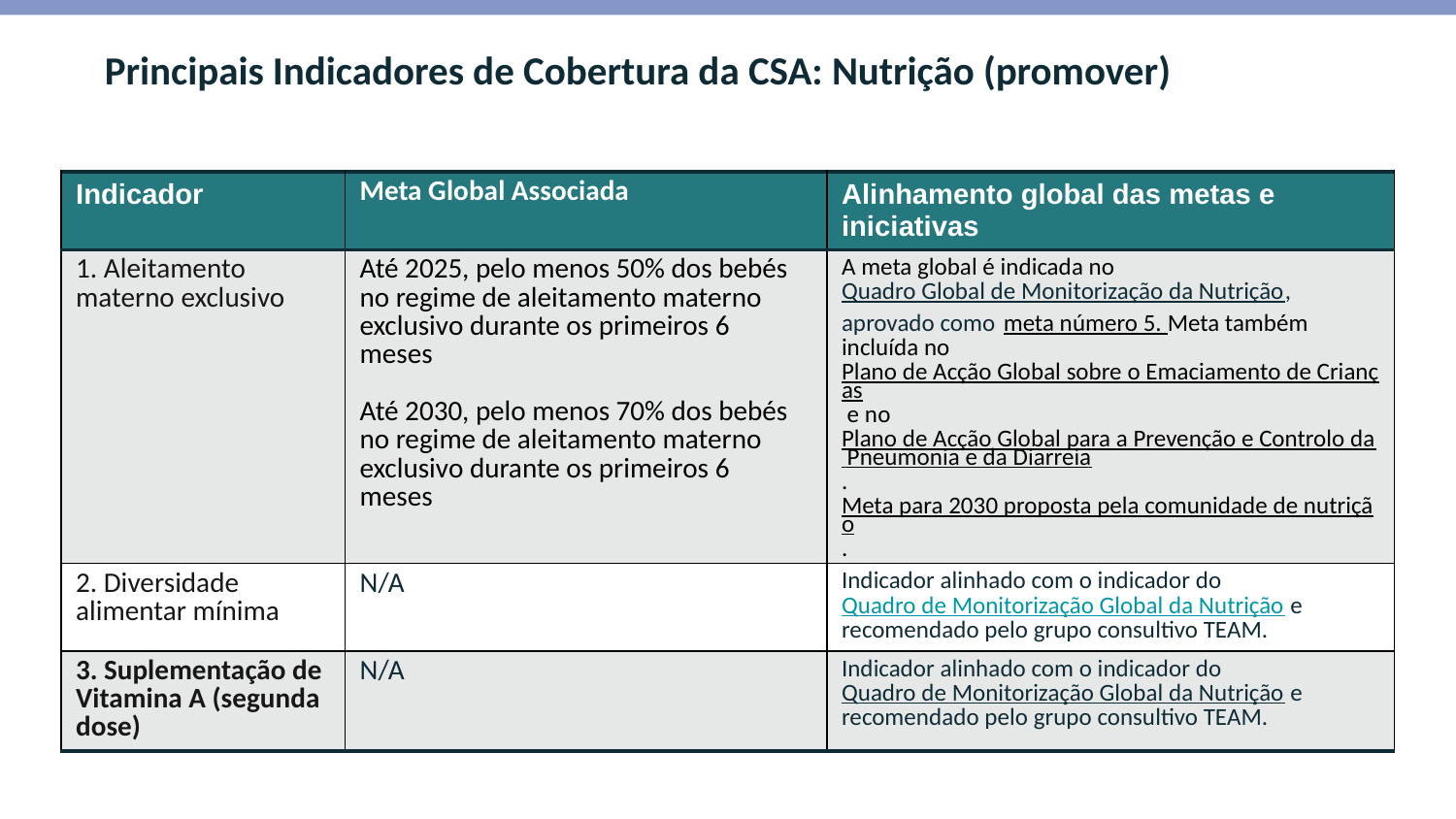

# Principais Indicadores de Cobertura da CSA: Nutrição (promover)
| Indicador | Meta Global Associada | Alinhamento global das metas e iniciativas |
| --- | --- | --- |
| 1. Aleitamento materno exclusivo | Até 2025, pelo menos 50% dos bebés no regime de aleitamento materno exclusivo durante os primeiros 6 meses  Até 2030, pelo menos 70% dos bebés no regime de aleitamento materno exclusivo durante os primeiros 6 meses | A meta global é indicada no Quadro Global de Monitorização da Nutrição, aprovado como meta número 5. Meta também incluída no Plano de Acção Global sobre o Emaciamento de Crianças e no Plano de Acção Global para a Prevenção e Controlo da Pneumonia e da Diarreia. Meta para 2030 proposta pela comunidade de nutrição.  Indicador consistente com estas e outras iniciativas. |
| 2. Diversidade alimentar mínima | N/A | Indicador alinhado com o indicador do Quadro de Monitorização Global da Nutrição e recomendado pelo grupo consultivo TEAM. |
| 3. Suplementação de Vitamina A (segunda dose) | N/A | Indicador alinhado com o indicador do Quadro de Monitorização Global da Nutrição e recomendado pelo grupo consultivo TEAM. |